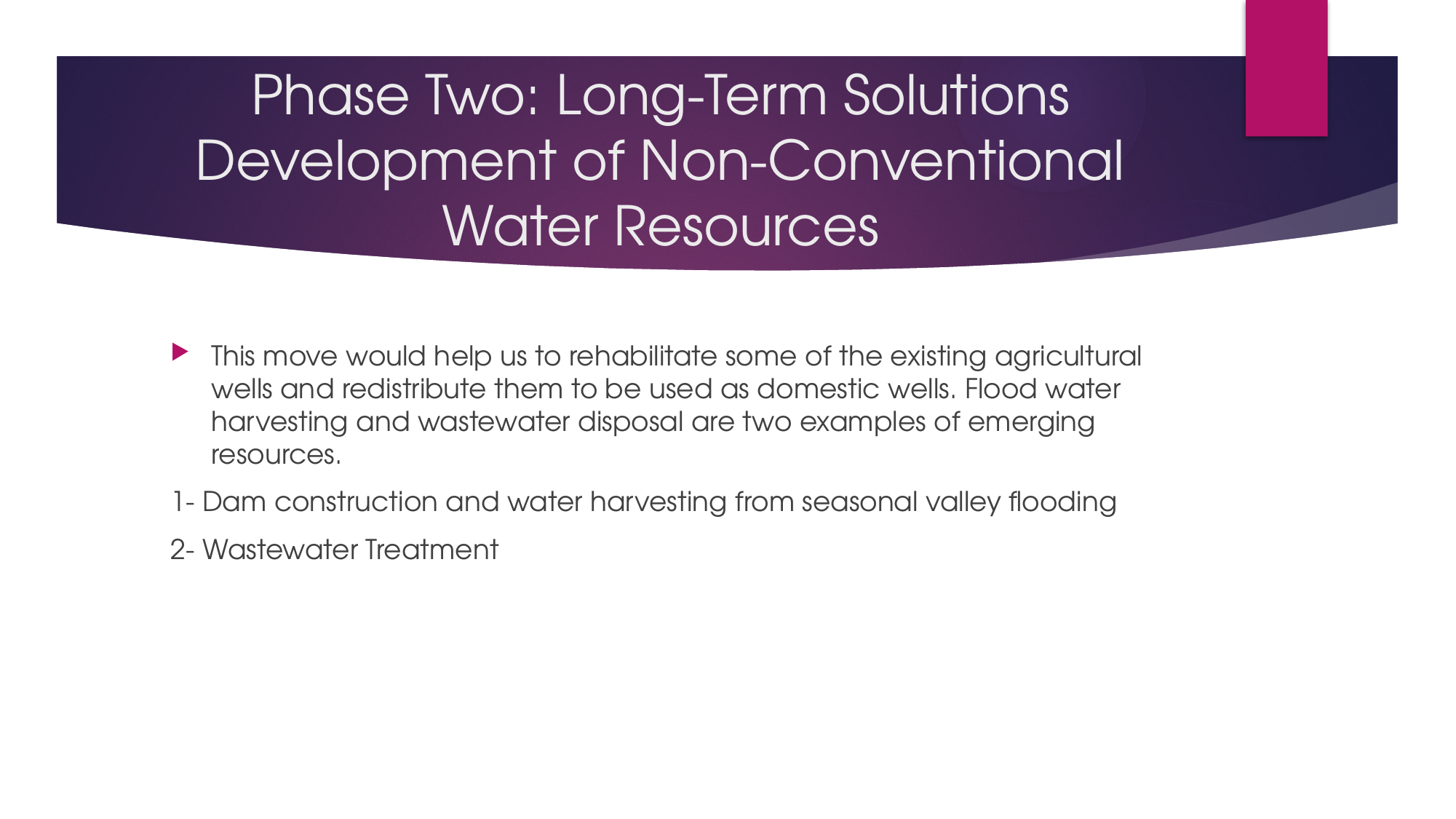

# Phase Two: Long-Term Solutions Development of Non-Conventional Water Resources
This move would help us to rehabilitate some of the existing agricultural wells and redistribute them to be used as domestic wells. Flood water harvesting and wastewater disposal are two examples of emerging resources.
1- Dam construction and water harvesting from seasonal valley flooding
2- Wastewater Treatment